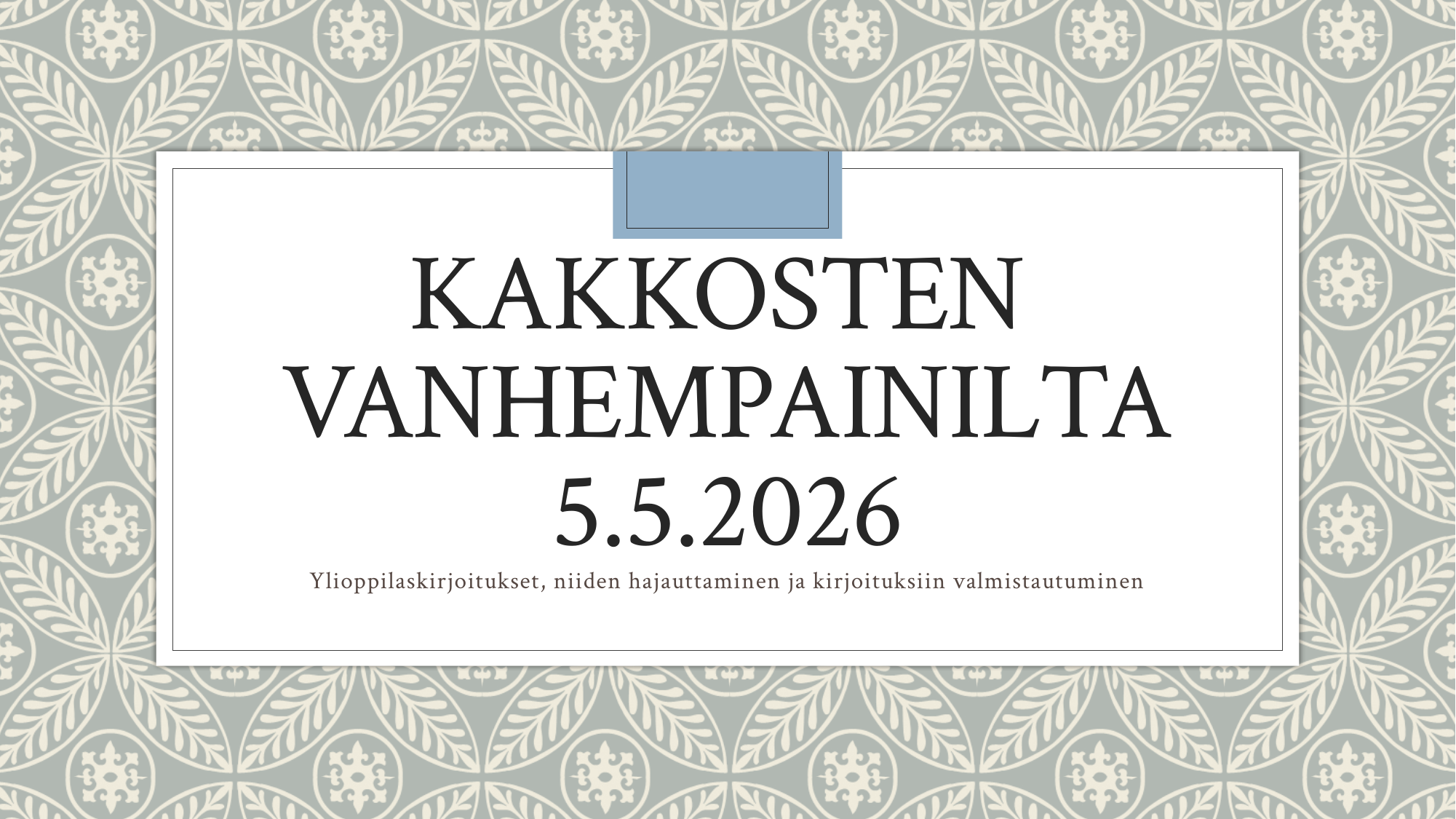

# Kakkosten  vanhempainilta 5.5.2026
Ylioppilaskirjoitukset, niiden hajauttaminen ja kirjoituksiin valmistautuminen